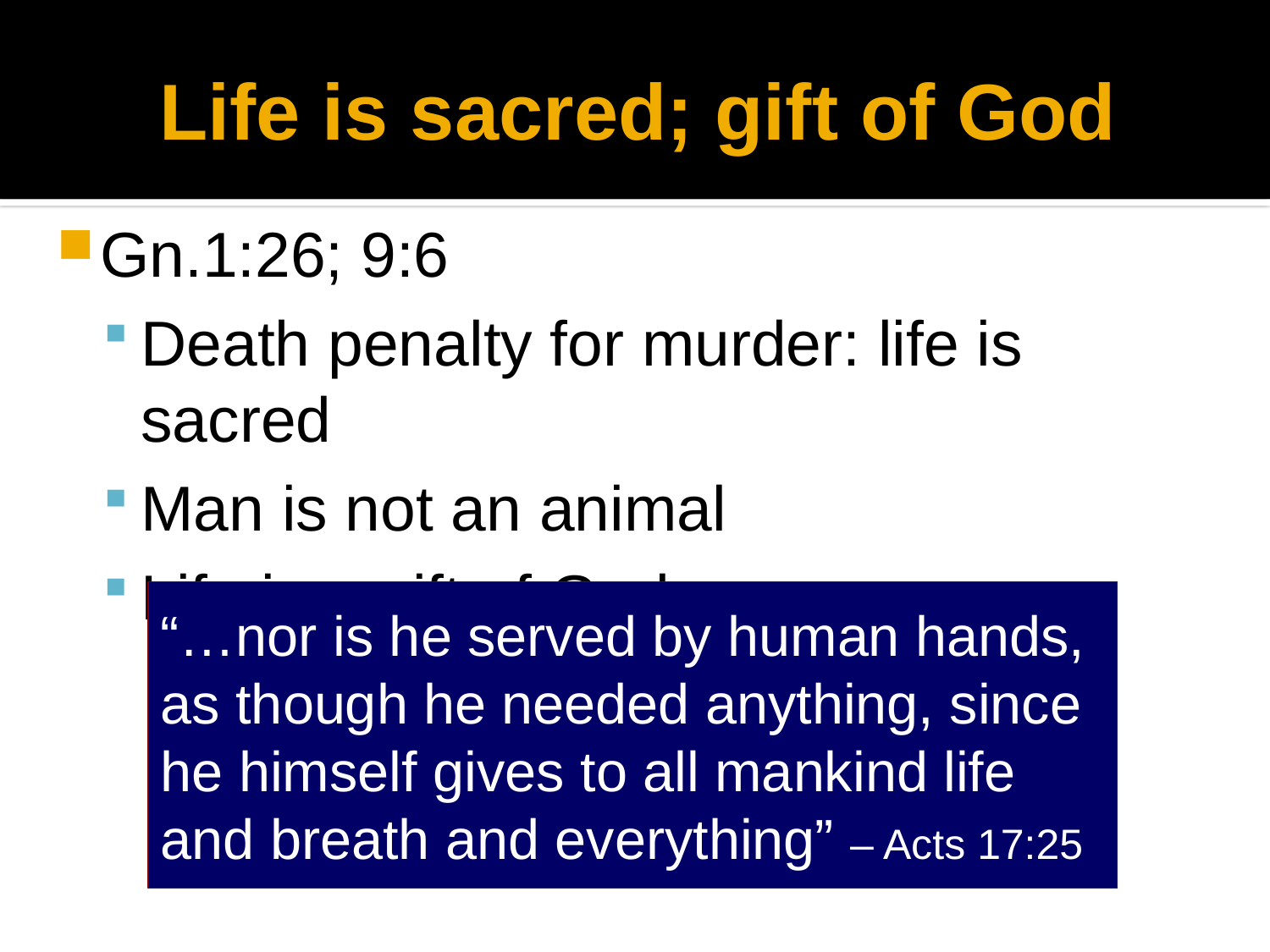

# Life is sacred; gift of God
Gn.1:26; 9:6
Death penalty for murder: life is sacred
Man is not an animal
Life is a gift of God –

“…nor is he served by human hands, as though he needed anything, since he himself gives to all mankind life and breath and everything” – Acts 17:25